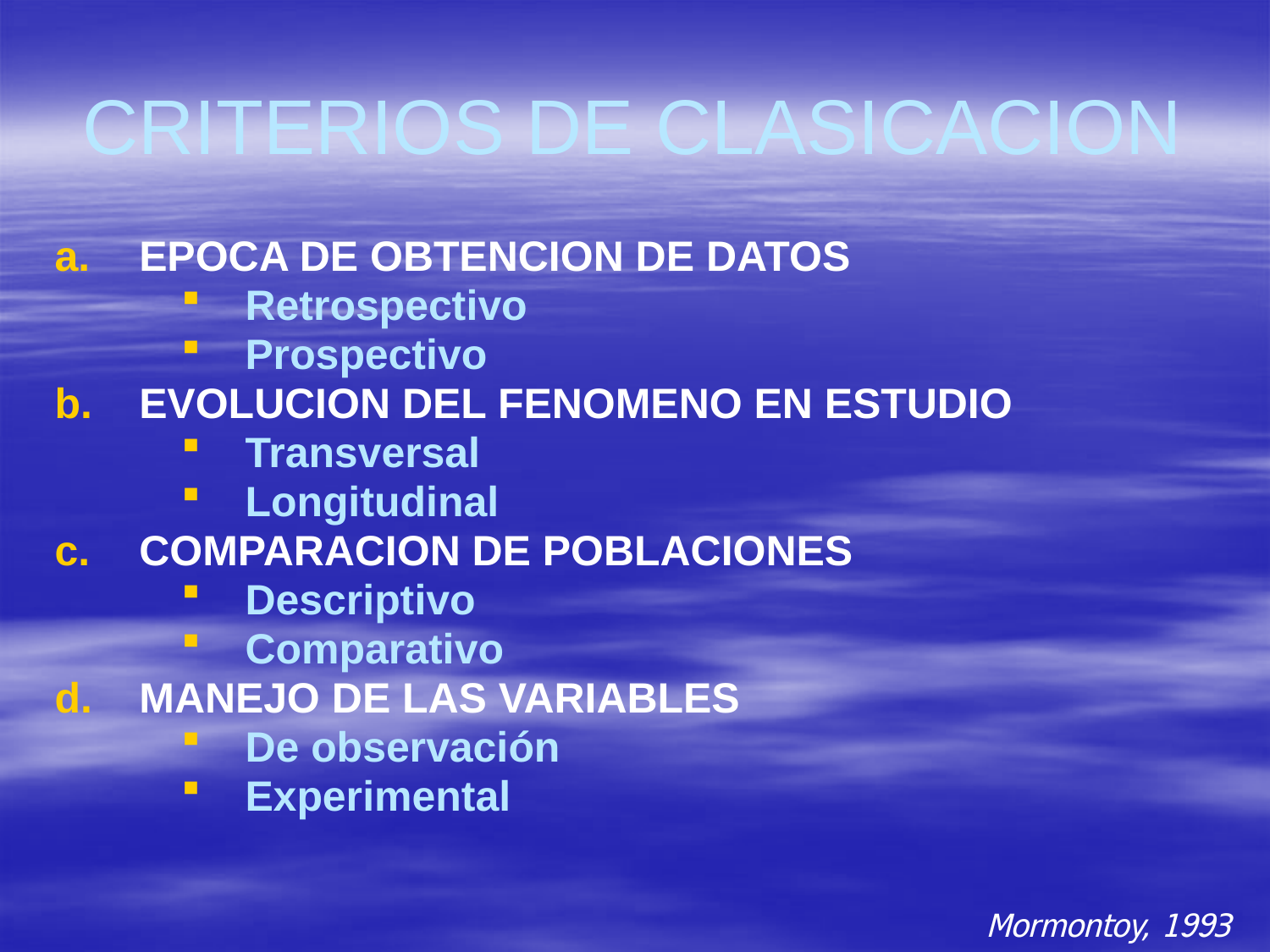

CRITERIOS DE CLASICACION
EPOCA DE OBTENCION DE DATOS
Retrospectivo
Prospectivo
EVOLUCION DEL FENOMENO EN ESTUDIO
Transversal
Longitudinal
COMPARACION DE POBLACIONES
Descriptivo
Comparativo
MANEJO DE LAS VARIABLES
De observación
Experimental

Mormontoy, 1993